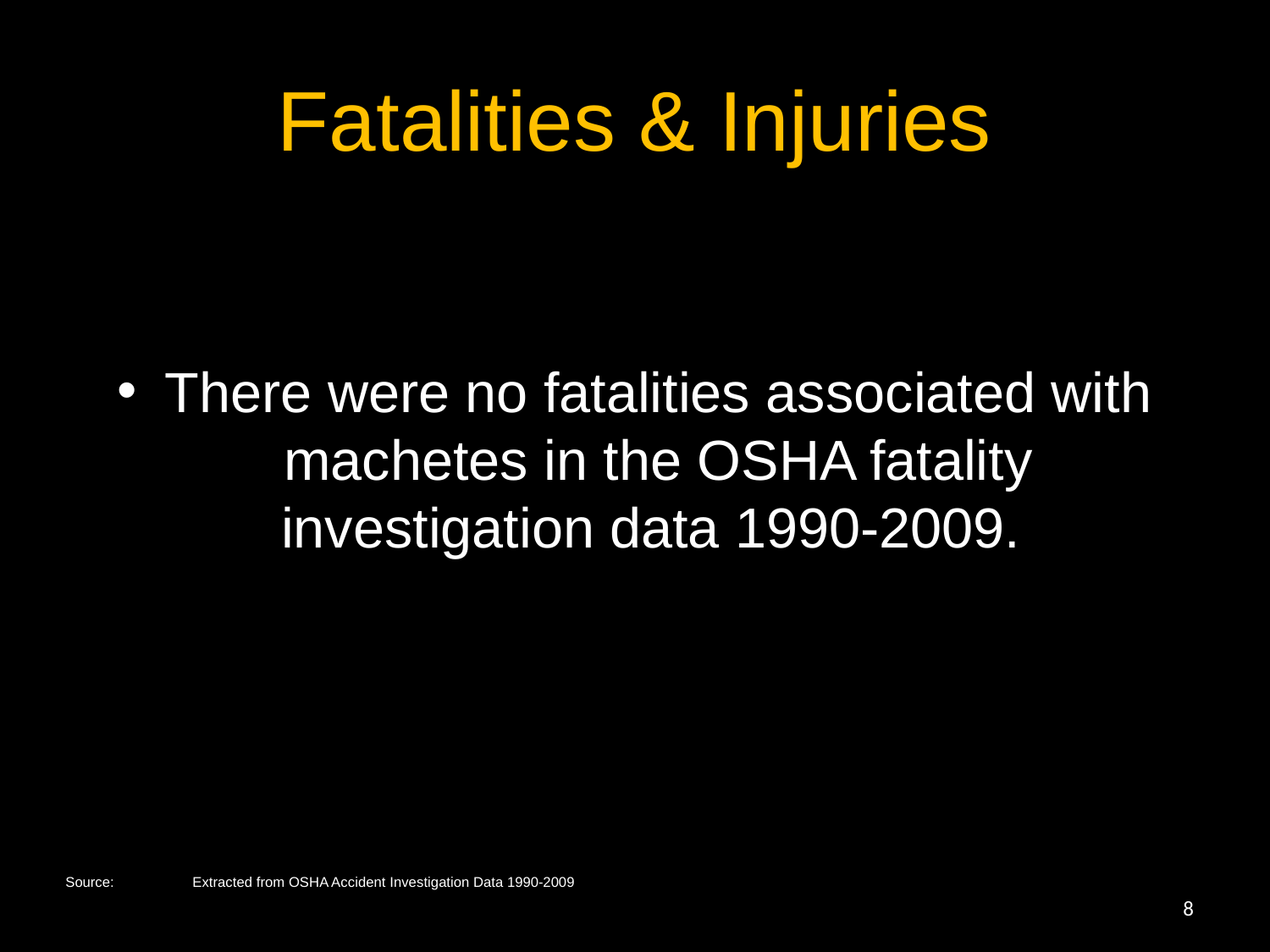

# Fatalities & Injuries
There were no fatalities associated with machetes in the OSHA fatality investigation data 1990-2009.

Source:	Extracted from OSHA Accident Investigation Data 1990-2009
8